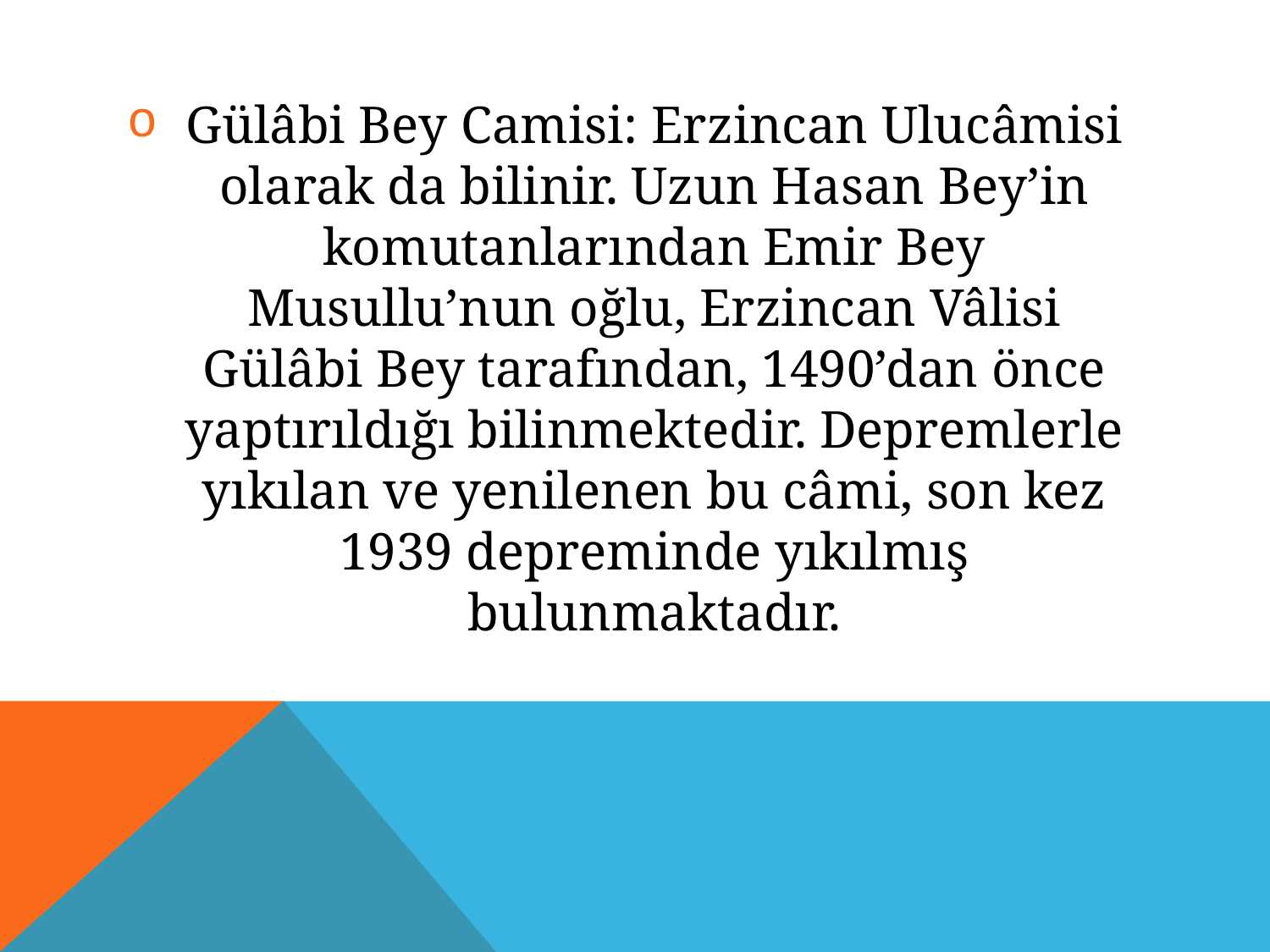

Gülâbi Bey Camisi: Erzincan Ulucâmisi olarak da bilinir. Uzun Hasan Bey’in komutanlarından Emir Bey Musullu’nun oğlu, Erzincan Vâlisi Gülâbi Bey tarafından, 1490’dan önce yaptırıldığı bilinmektedir. Depremlerle yıkılan ve yenilenen bu câmi, son kez 1939 depreminde yıkılmış bulunmaktadır.